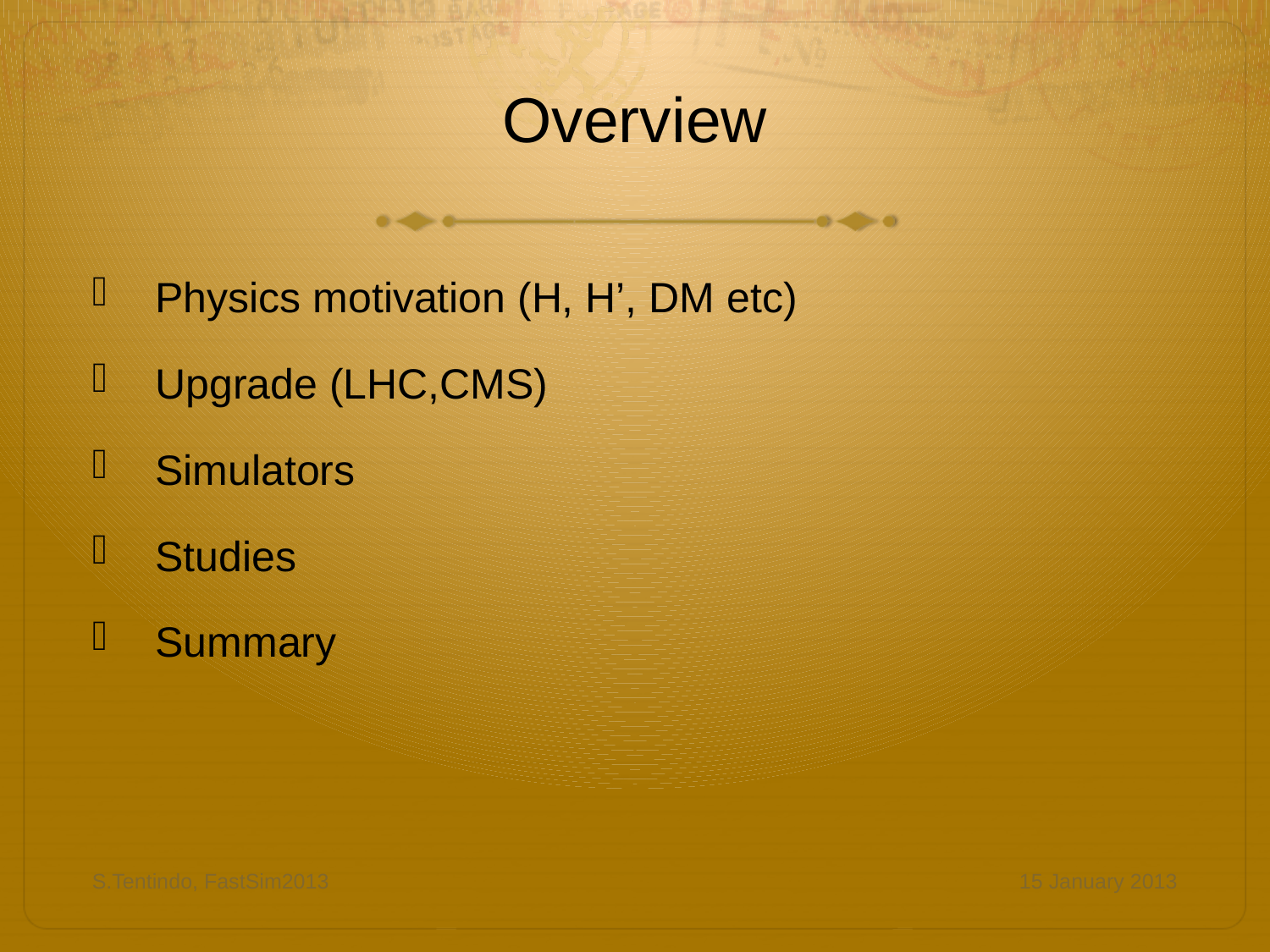

# Overview
Physics motivation (H, H’, DM etc)
Upgrade (LHC,CMS)
Simulators
Studies
Summary
S.Tentindo, FastSim2013
15 January 2013